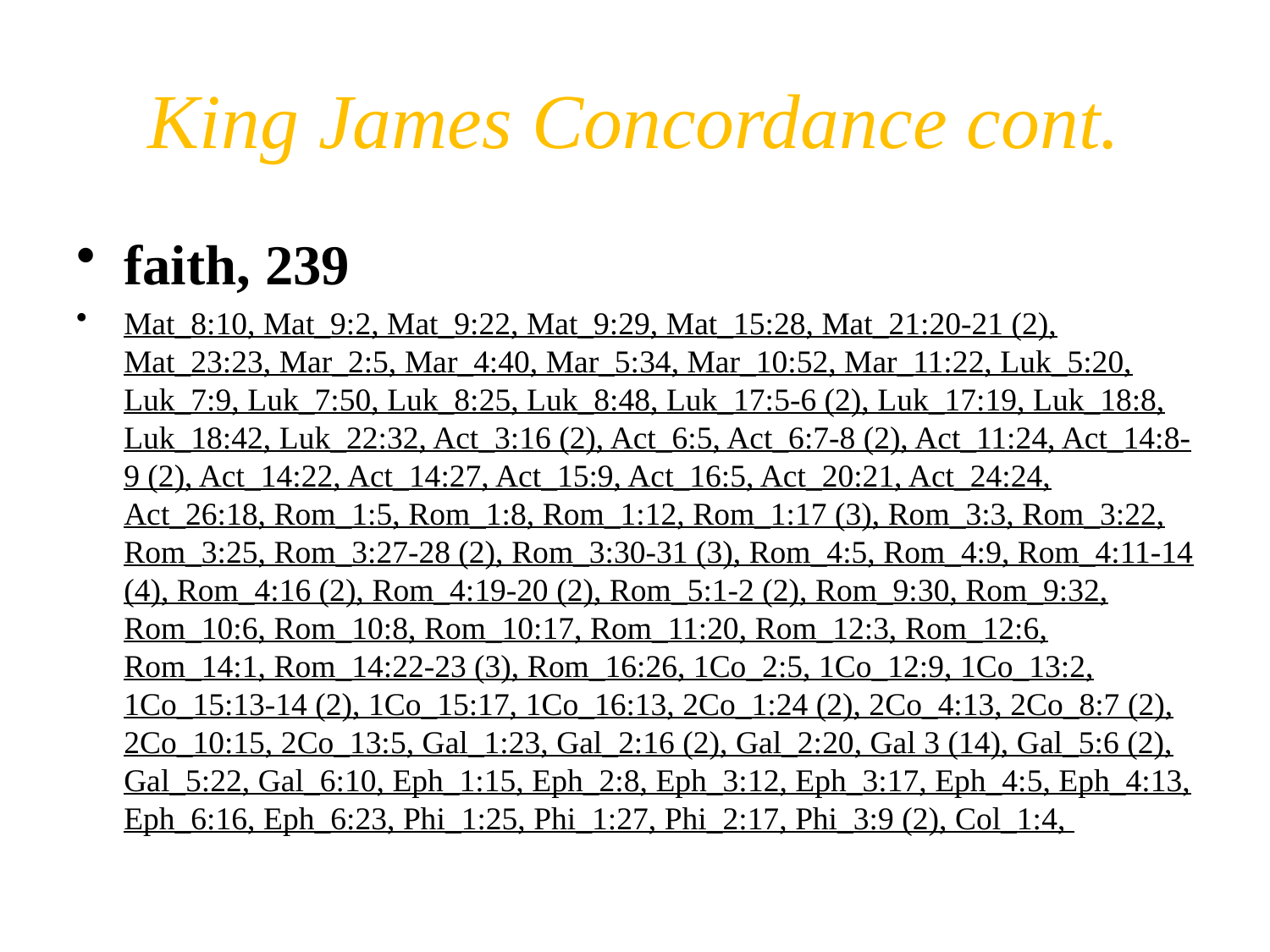

# King James Concordance cont.
faith, 239
Mat_8:10, Mat_9:2, Mat_9:22, Mat_9:29, Mat_15:28, Mat_21:20-21 (2), Mat_23:23, Mar_2:5, Mar_4:40, Mar_5:34, Mar_10:52, Mar_11:22, Luk_5:20, Luk_7:9, Luk_7:50, Luk_8:25, Luk_8:48, Luk_17:5-6 (2), Luk_17:19, Luk_18:8, Luk_18:42, Luk_22:32, Act_3:16 (2), Act_6:5, Act_6:7-8 (2), Act_11:24, Act_14:8-9 (2), Act_14:22, Act_14:27, Act_15:9, Act_16:5, Act_20:21, Act_24:24, Act_26:18, Rom_1:5, Rom_1:8, Rom_1:12, Rom_1:17 (3), Rom_3:3, Rom_3:22, Rom_3:25, Rom_3:27-28 (2), Rom_3:30-31 (3), Rom_4:5, Rom_4:9, Rom_4:11-14 (4), Rom_4:16 (2), Rom_4:19-20 (2), Rom_5:1-2 (2), Rom_9:30, Rom_9:32, Rom_10:6, Rom_10:8, Rom_10:17, Rom_11:20, Rom_12:3, Rom_12:6, Rom_14:1, Rom_14:22-23 (3), Rom_16:26, 1Co_2:5, 1Co_12:9, 1Co_13:2, 1Co_15:13-14 (2), 1Co_15:17, 1Co_16:13, 2Co_1:24 (2), 2Co_4:13, 2Co_8:7 (2), 2Co_10:15, 2Co_13:5, Gal_1:23, Gal_2:16 (2), Gal_2:20, Gal 3 (14), Gal_5:6 (2), Gal_5:22, Gal_6:10, Eph_1:15, Eph_2:8, Eph_3:12, Eph_3:17, Eph_4:5, Eph_4:13, Eph_6:16, Eph_6:23, Phi_1:25, Phi_1:27, Phi_2:17, Phi_3:9 (2), Col_1:4,